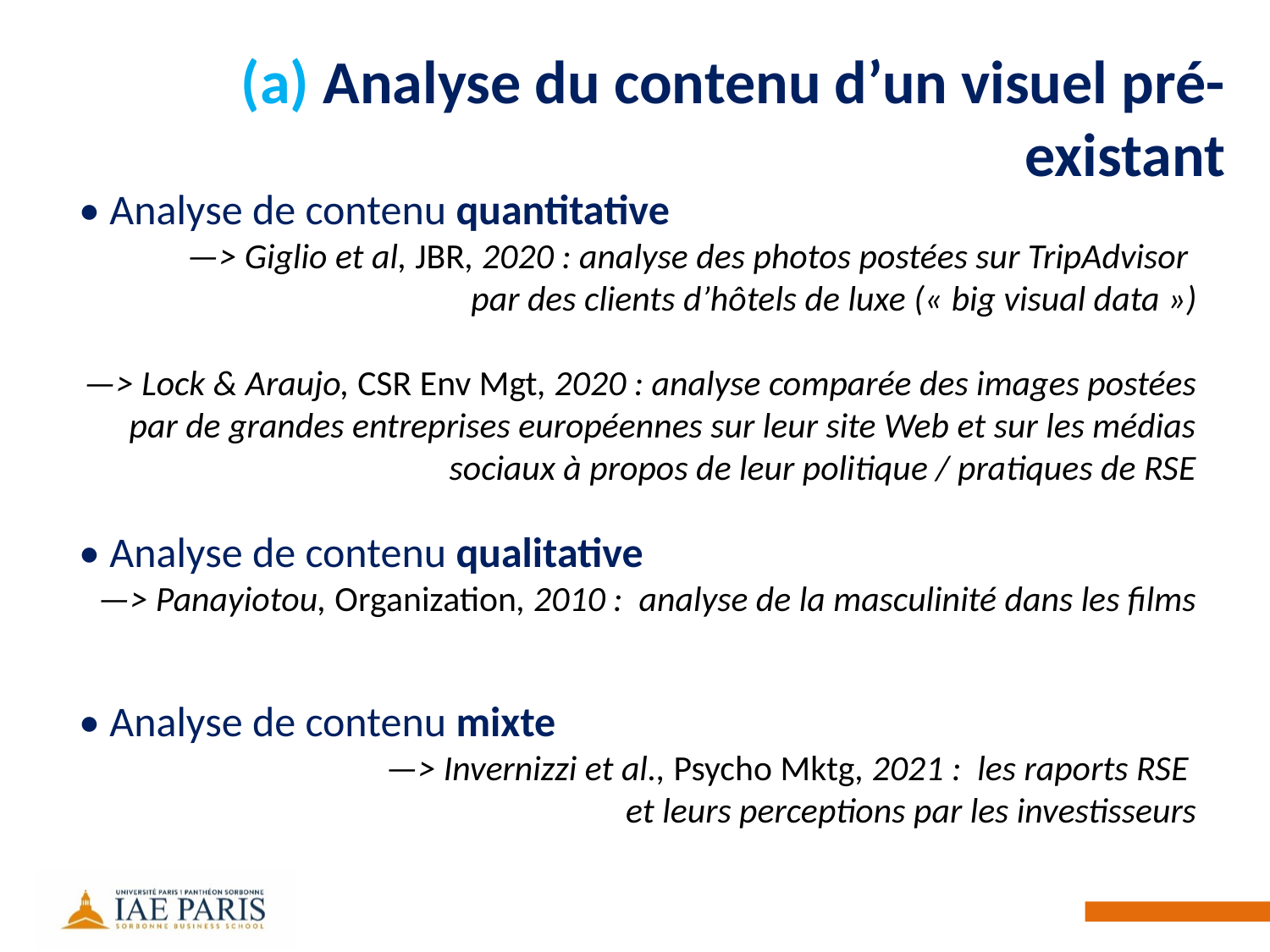

# (a) Analyse du contenu d’un visuel pré-existant
• Analyse de contenu quantitative
—> Giglio et al, JBR, 2020 : analyse des photos postées sur TripAdvisor
par des clients d’hôtels de luxe (« big visual data »)

—> Lock & Araujo, CSR Env Mgt, 2020 : analyse comparée des images postées
par de grandes entreprises européennes sur leur site Web et sur les médias sociaux à propos de leur politique / pratiques de RSE

• Analyse de contenu qualitative
—> Panayiotou, Organization, 2010 :  analyse de la masculinité dans les films

• Analyse de contenu mixte
—> Invernizzi et al., Psycho Mktg, 2021 :  les raports RSE
et leurs perceptions par les investisseurs